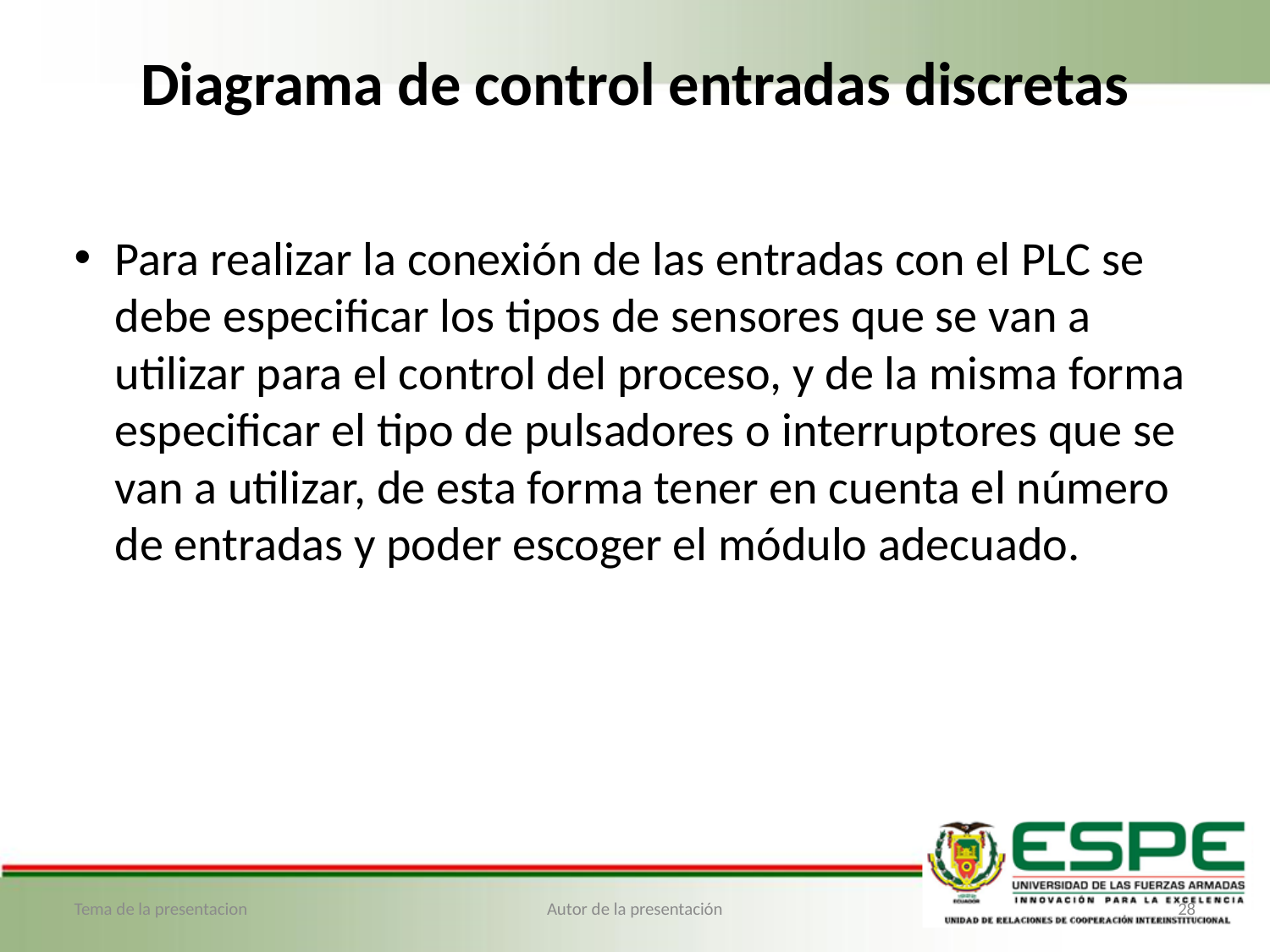

# Diagrama de control entradas discretas
Para realizar la conexión de las entradas con el PLC se debe especificar los tipos de sensores que se van a utilizar para el control del proceso, y de la misma forma especificar el tipo de pulsadores o interruptores que se van a utilizar, de esta forma tener en cuenta el número de entradas y poder escoger el módulo adecuado.

Tema de la presentacion
Autor de la presentación
28